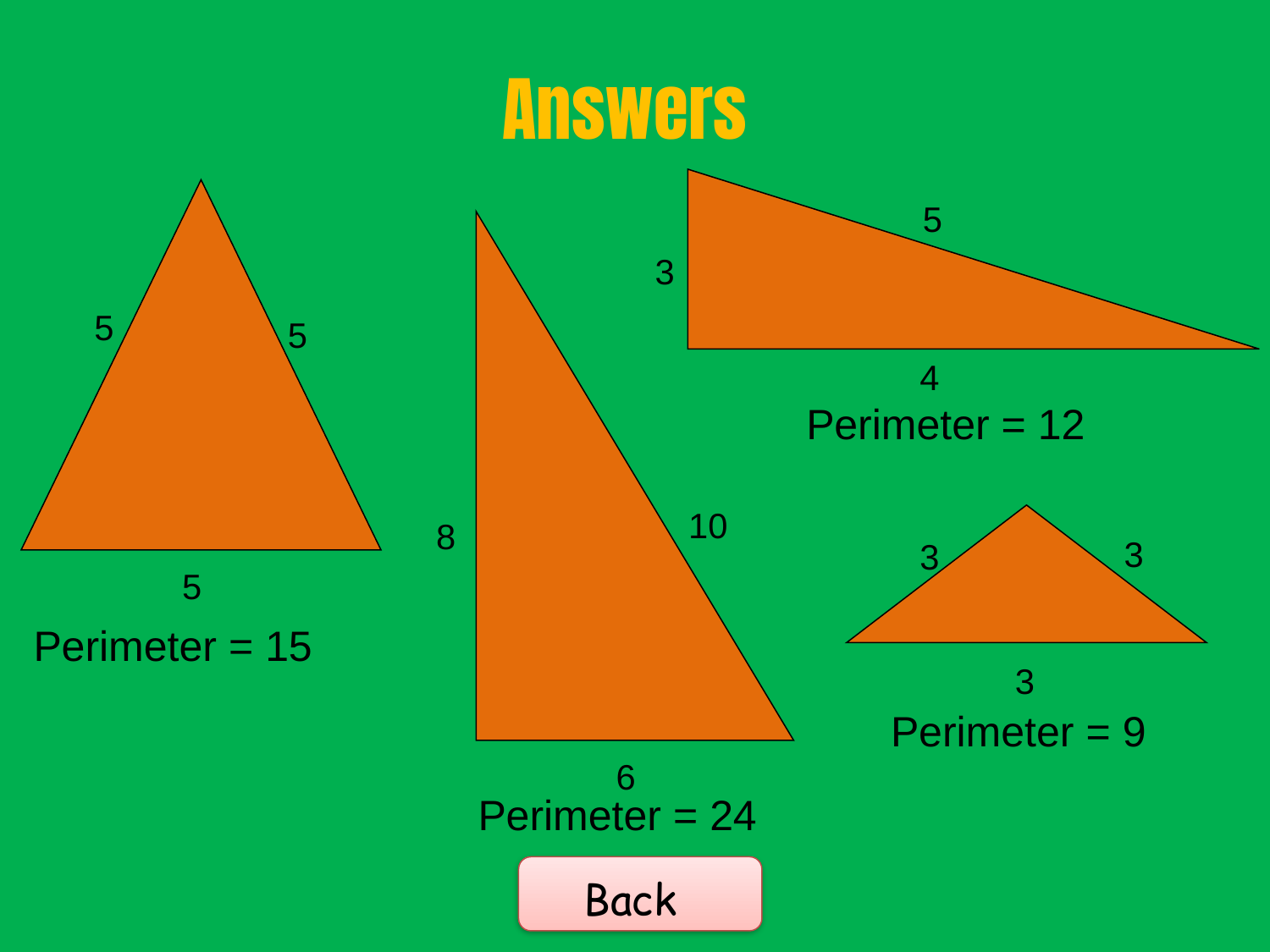

# Answers

5
3
4

5
5
5

10
8
6
Perimeter = 12

3
3
3
Perimeter = 15
Perimeter = 9
Perimeter = 24

Back